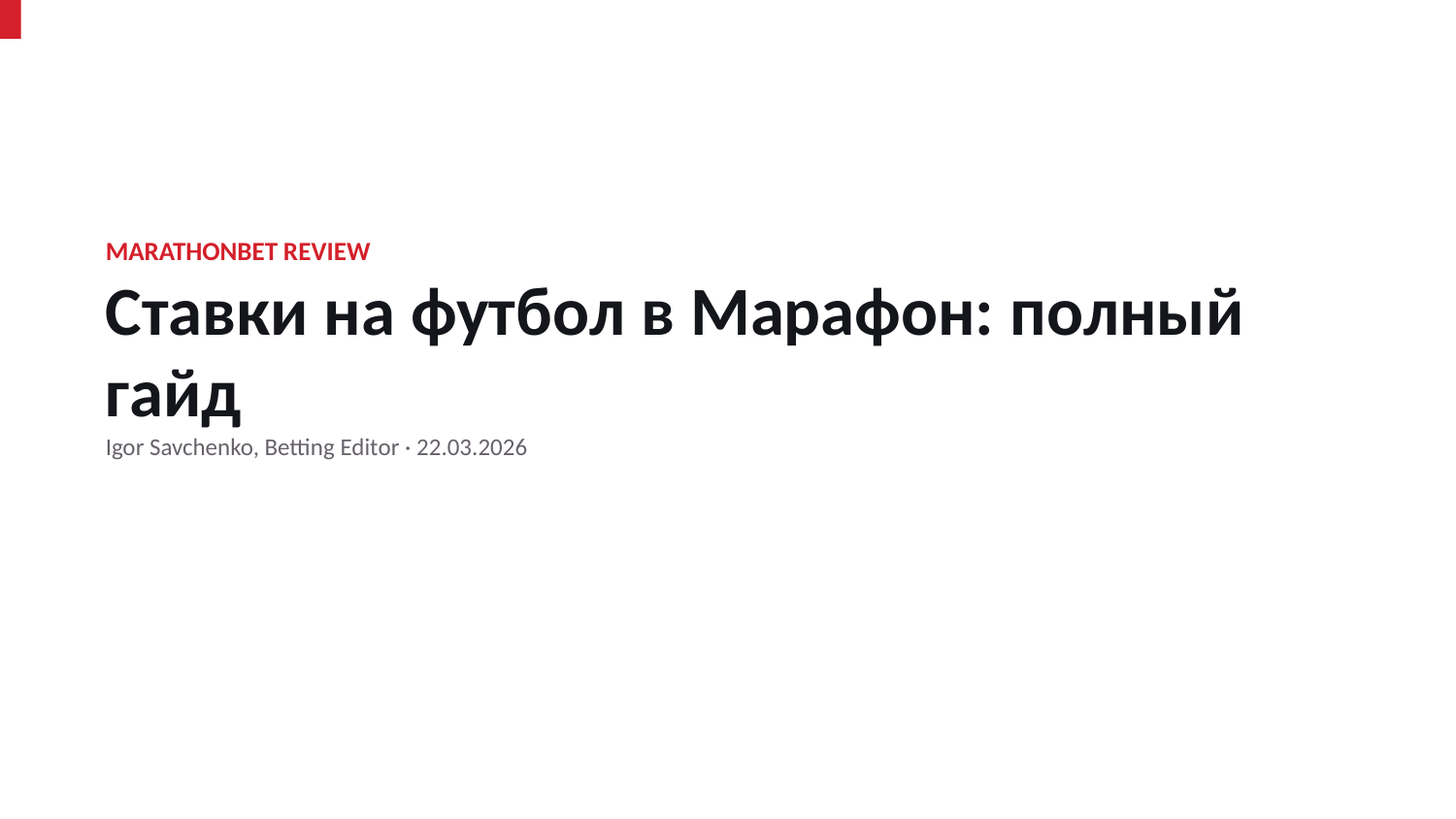

MARATHONBET REVIEW
Ставки на футбол в Марафон: полный гайд
Igor Savchenko, Betting Editor · 22.03.2026